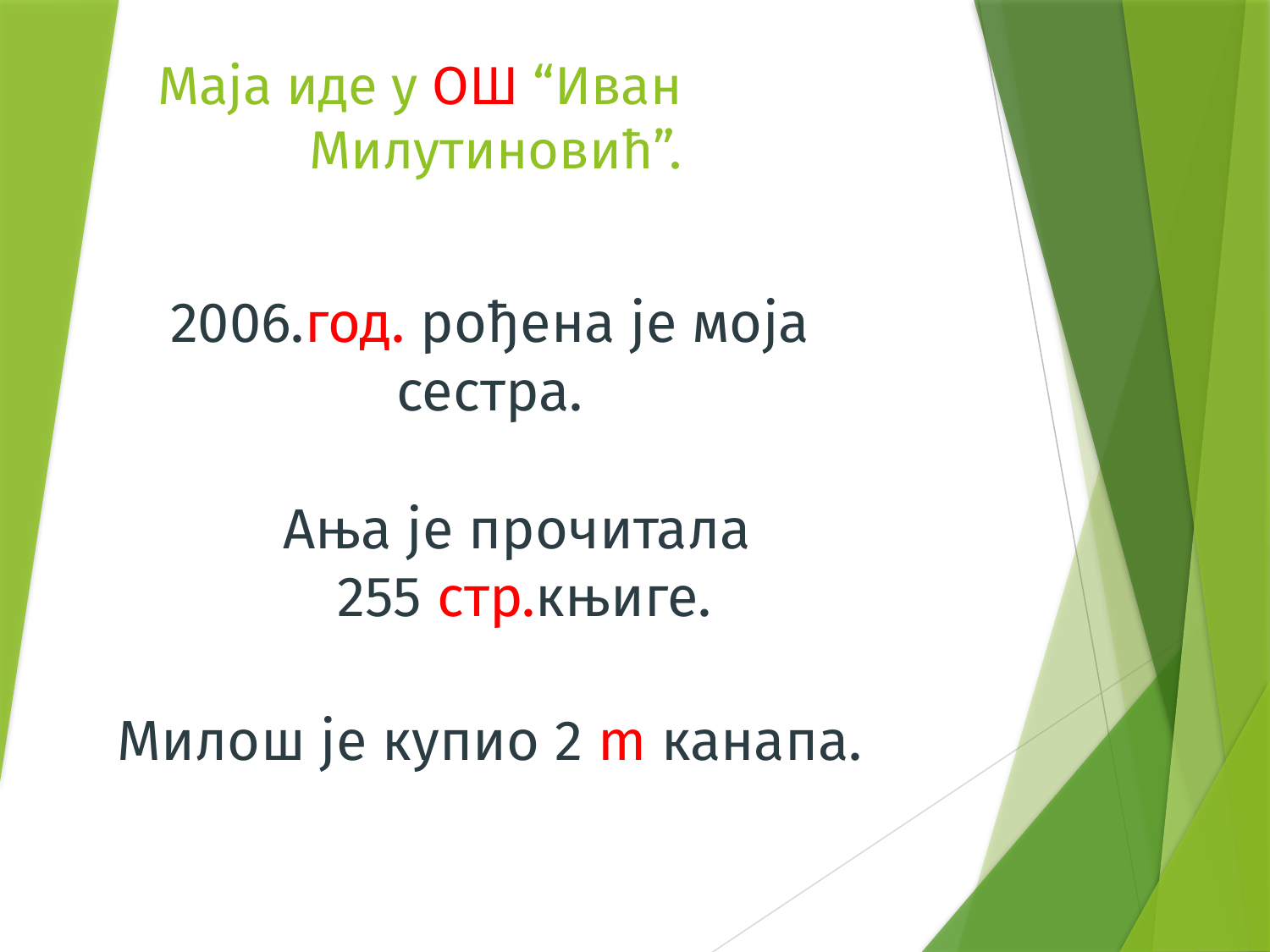

# Маја иде у ОШ “Иван Милутиновић”.
2006.год. рођена је моја
сестра.
Ања је прочитала
 255 стр.књиге.
Милош је купио 2 m канапа.